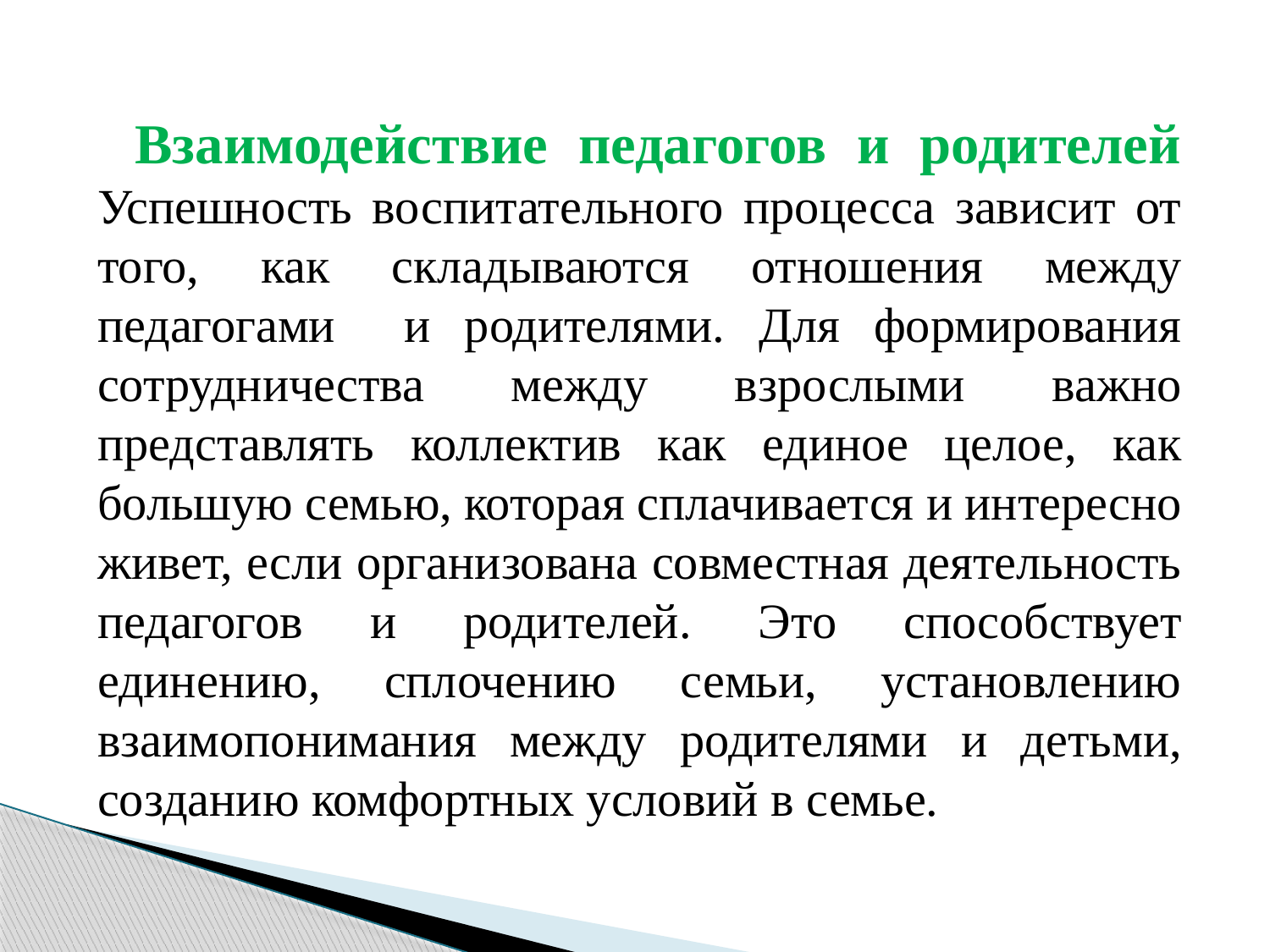

Взаимодействие педагогов и родителей Успешность воспитательного процесса зависит от того, как складываются отношения между педагогами  и родителями. Для формирования сотрудничества между взрослыми важно представлять коллектив как единое целое, как большую семью, которая сплачивается и интересно живет, если организована совместная деятельность педагогов и родителей. Это способствует единению, сплочению семьи, установлению взаимопонимания между родителями и детьми, созданию комфортных условий в семье.